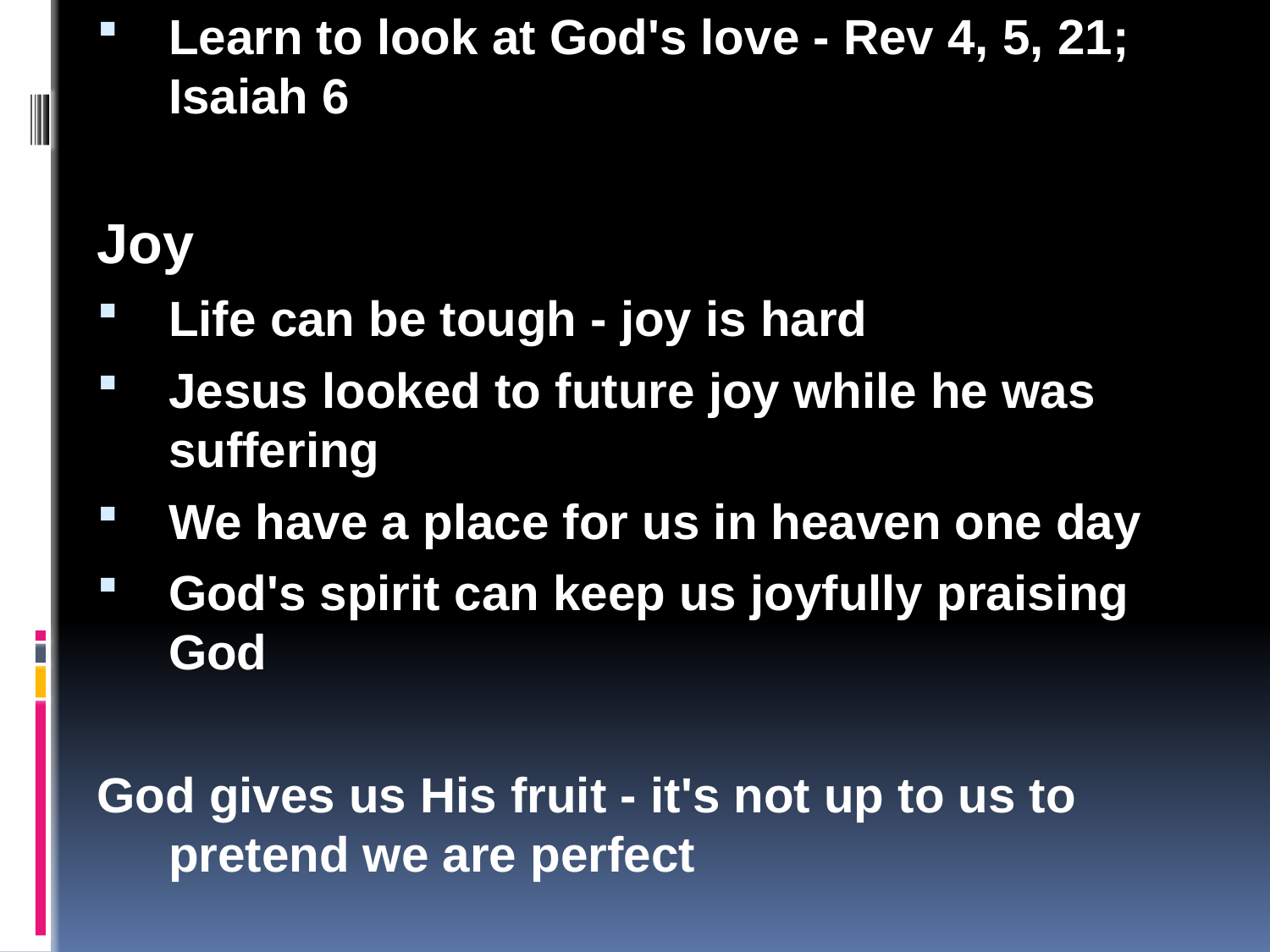

Galatians 5: Fruit of the Spirit

To see the fruit of the spirit we have to see where the roots are – in the Spirit of God
The fruit are not about what we can do - it's about what God does through us
Pretending to be good doesn't help us - it's all about God

Walk in the Spirit - like a soldier marching in time

Love
What does God mean by Love?
Jesus died because God loved us
God gives love that people don't deserve
God's love came to sinners, his enemies
Jesus obeyed God and died because he loved God
Selfless, sacrificing love

The fruit of love means loving God and loving others - not loving ourselves
Learn to look at God's love - Rev 4, 5, 21; Isaiah 6

Joy
Life can be tough - joy is hard
Jesus looked to future joy while he was suffering
We have a place for us in heaven one day
God's spirit can keep us joyfully praising God

God gives us His fruit - it's not up to us to pretend we are perfect